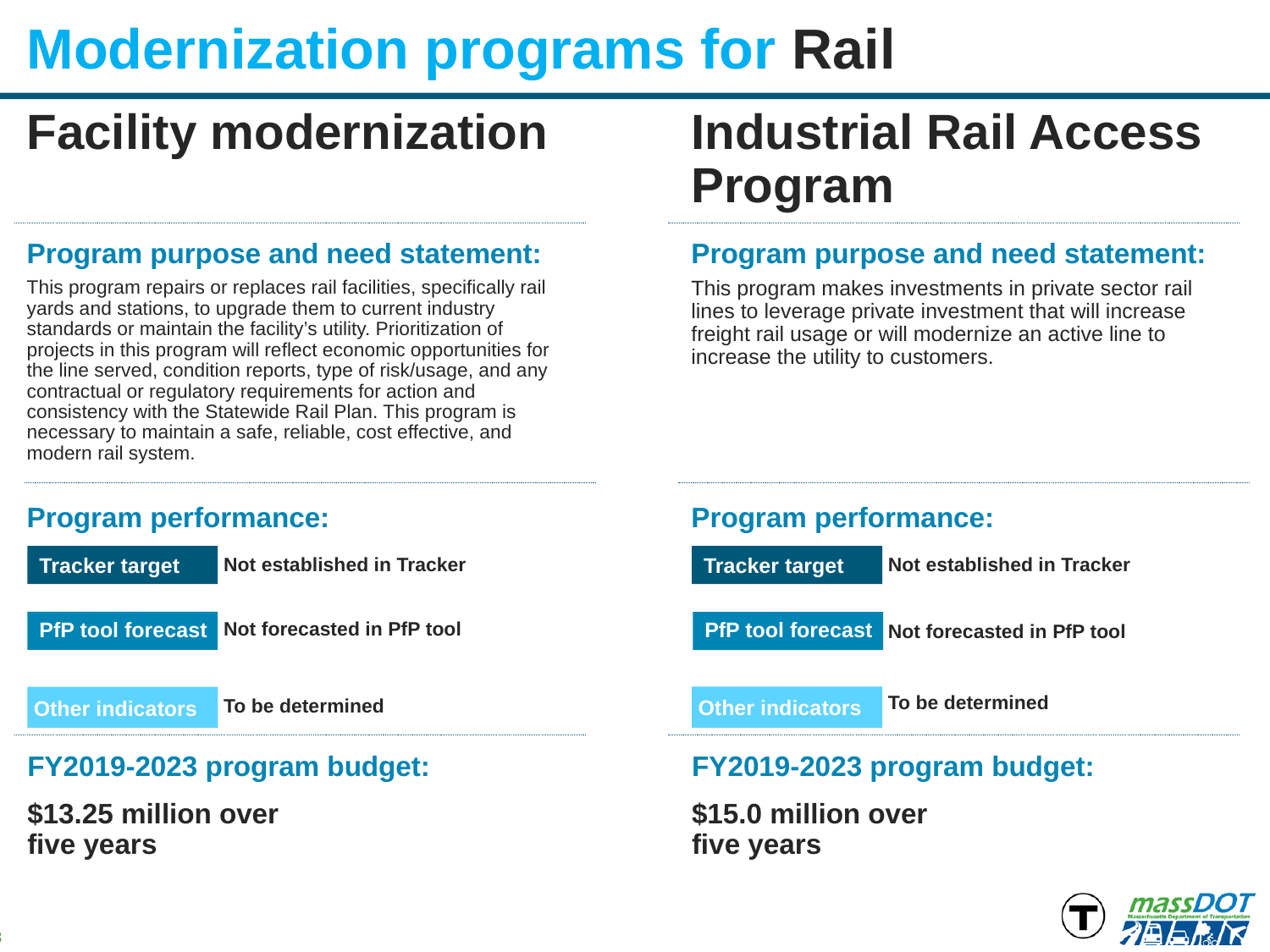

# Modernization programs for Rail
Facility modernization
Industrial Rail Access Program
Program purpose and need statement:
Program purpose and need statement:
This program repairs or replaces rail facilities, specifically rail yards and stations, to upgrade them to current industry standards or maintain the facility’s utility. Prioritization of projects in this program will reflect economic opportunities for the line served, condition reports, type of risk/usage, and any contractual or regulatory requirements for action and consistency with the Statewide Rail Plan. This program is necessary to maintain a safe, reliable, cost effective, and modern rail system.
This program makes investments in private sector rail lines to leverage private investment that will increase freight rail usage or will modernize an active line to increase the utility to customers.
Program performance:
Program performance:
Tracker target

Tracker target

Not established in Tracker
Not established in Tracker
PfP tool forecast

PfP tool forecast

Not forecasted in PfP tool
Not forecasted in PfP tool
To be determined
Other indicators
Other indicators
To be determined
FY2019-2023 program budget:
FY2019-2023 program budget:
$13.25 million over
five years
$15.0 million over
five years